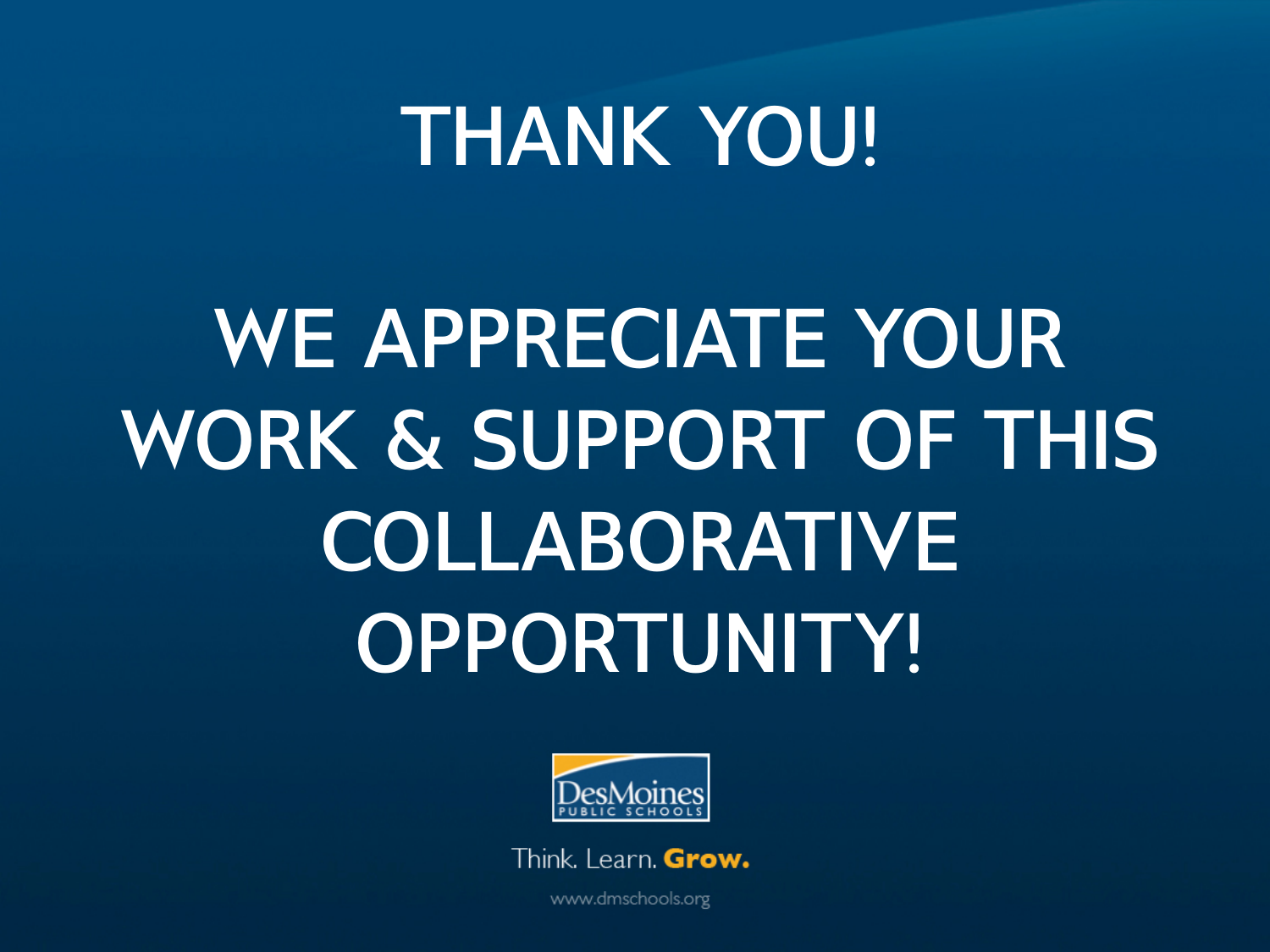

# Thank you! We appreciate your work & Support of this Collaborative opportunity!